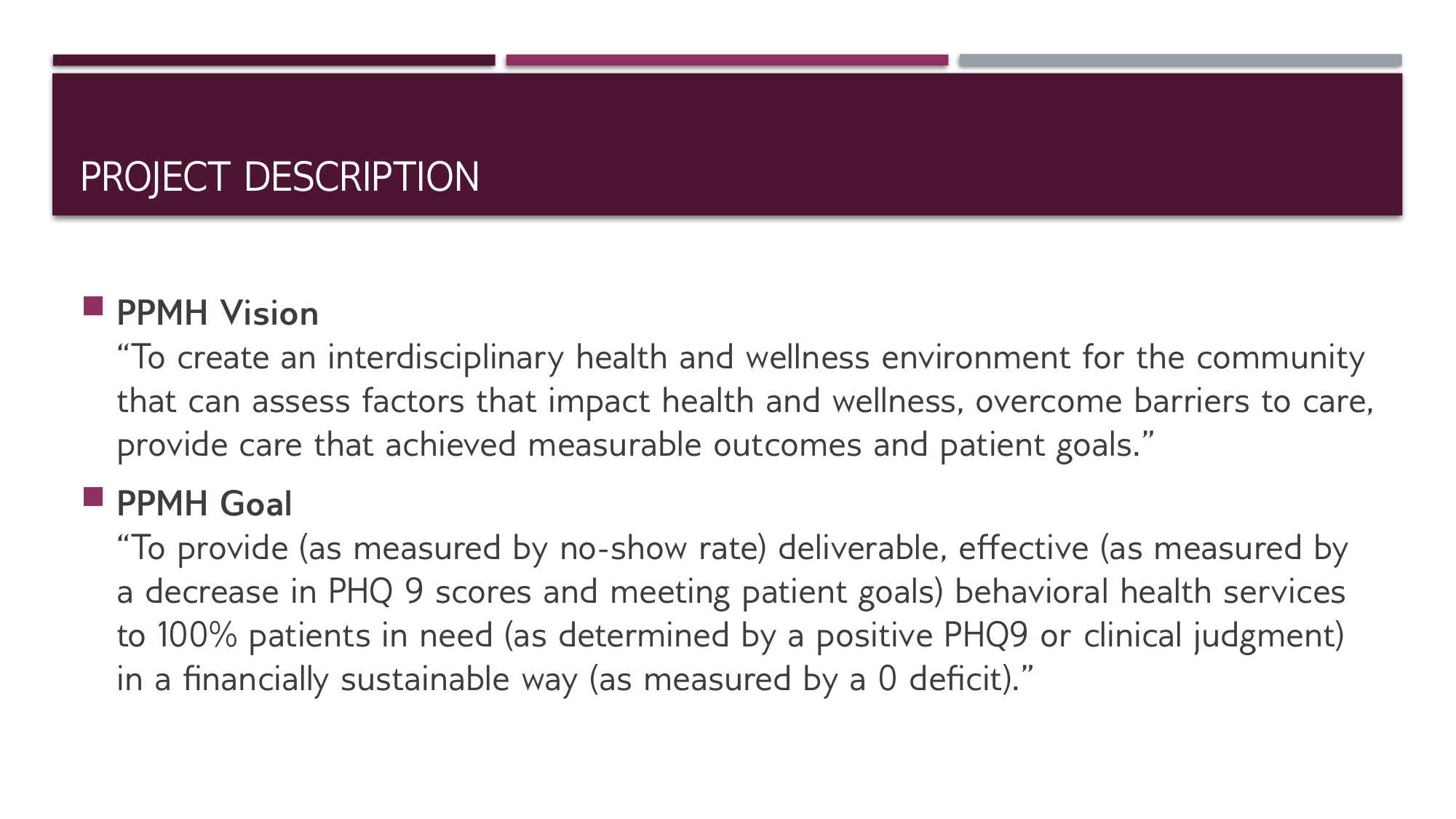

# Project Description
PPMH Vision
“To create an interdisciplinary health and wellness environment for the community that can assess factors that impact health and wellness, overcome barriers to care, provide care that achieved measurable outcomes and patient goals.”
PPMH Goal
“To provide (as measured by no-show rate) deliverable, effective (as measured by a decrease in PHQ 9 scores and meeting patient goals) behavioral health services to 100% patients in need (as determined by a positive PHQ9 or clinical judgment) in a financially sustainable way (as measured by a 0 deficit).”